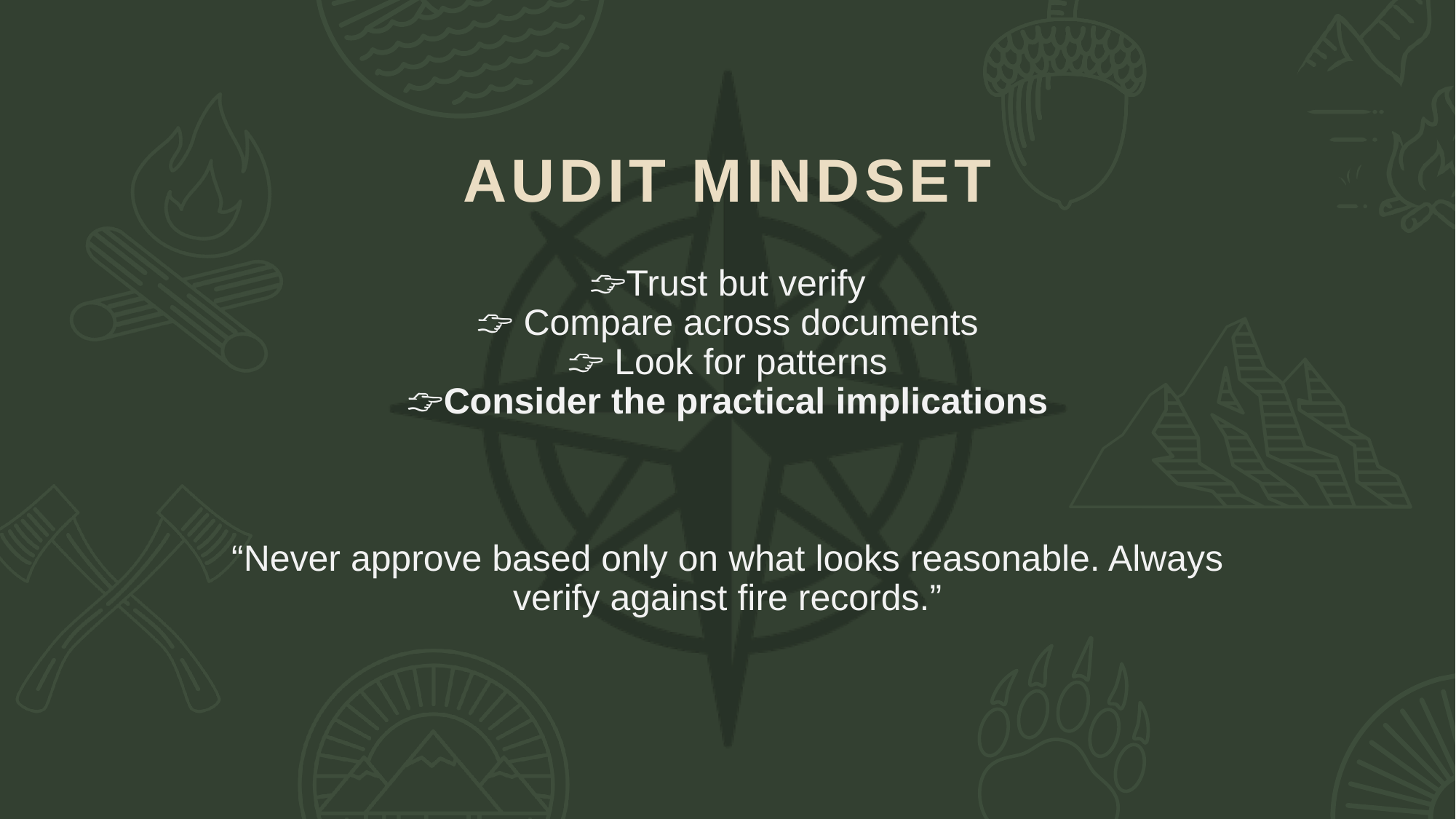

Audit Mindset
# 👉Trust but verify 👉 Compare across documents 👉 Look for patterns 👉Consider the practical implications “Never approve based only on what looks reasonable. Always verify against fire records.”